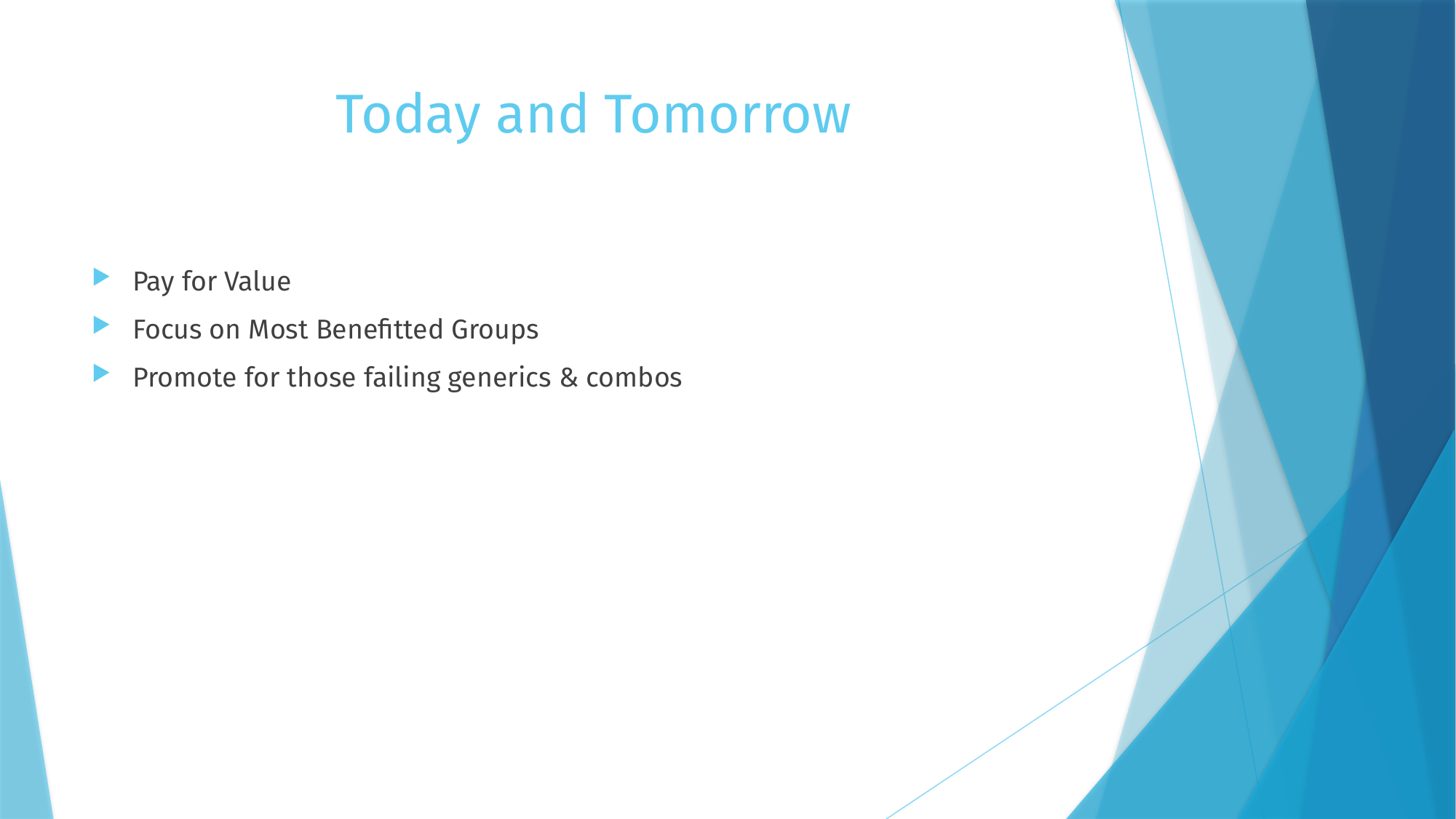

# Today and Tomorrow
Pay for Value
Focus on Most Benefitted Groups
Promote for those failing generics & combos